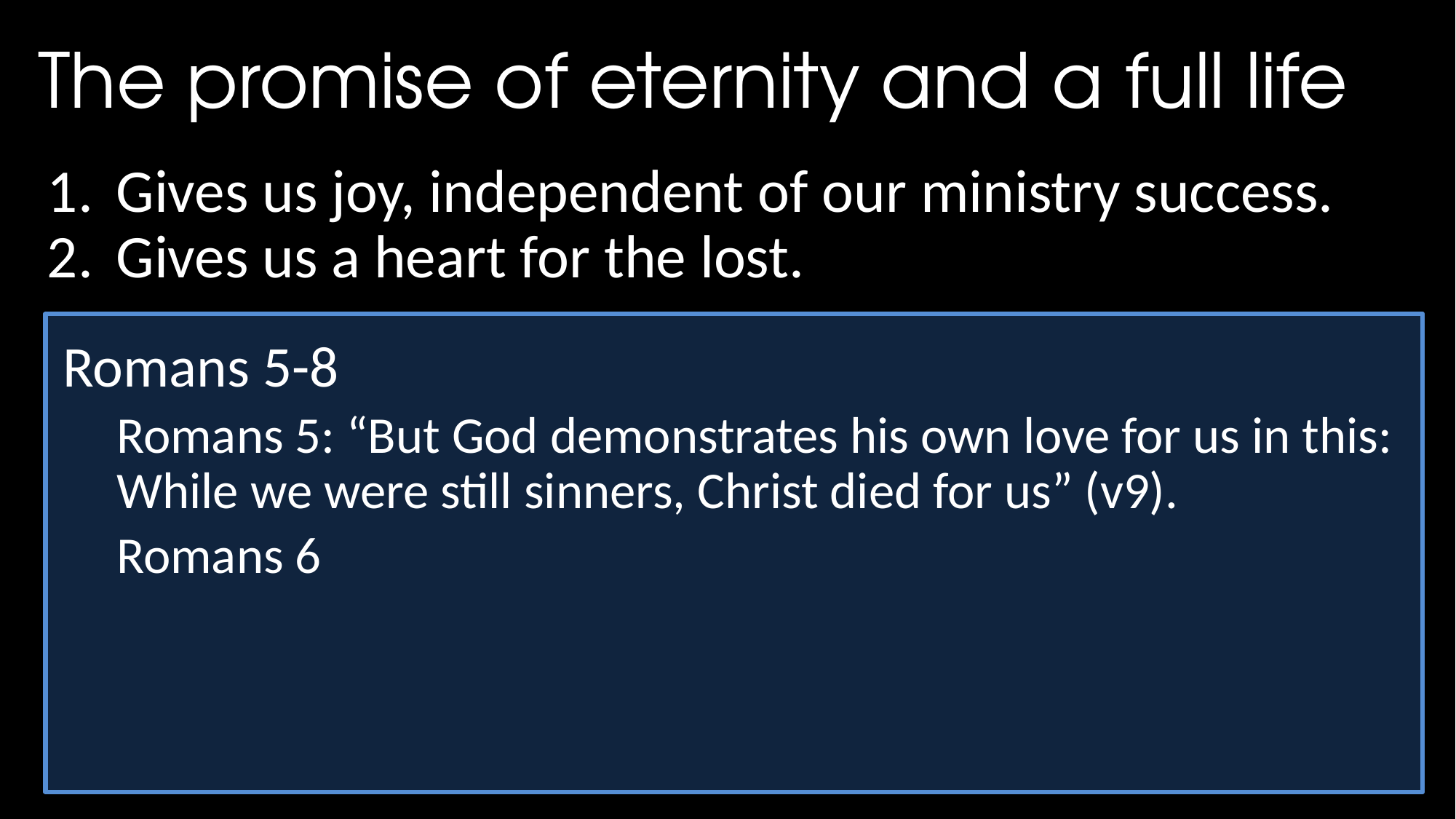

The promise of eternity and a full life
1.	Gives us joy, independent of our ministry success.
2.	Gives us a heart for the lost.

Romans 5-8
	Romans 5: “But God demonstrates his own love for us in this: While we were still sinners, Christ died for us” (v9).
	Romans 6